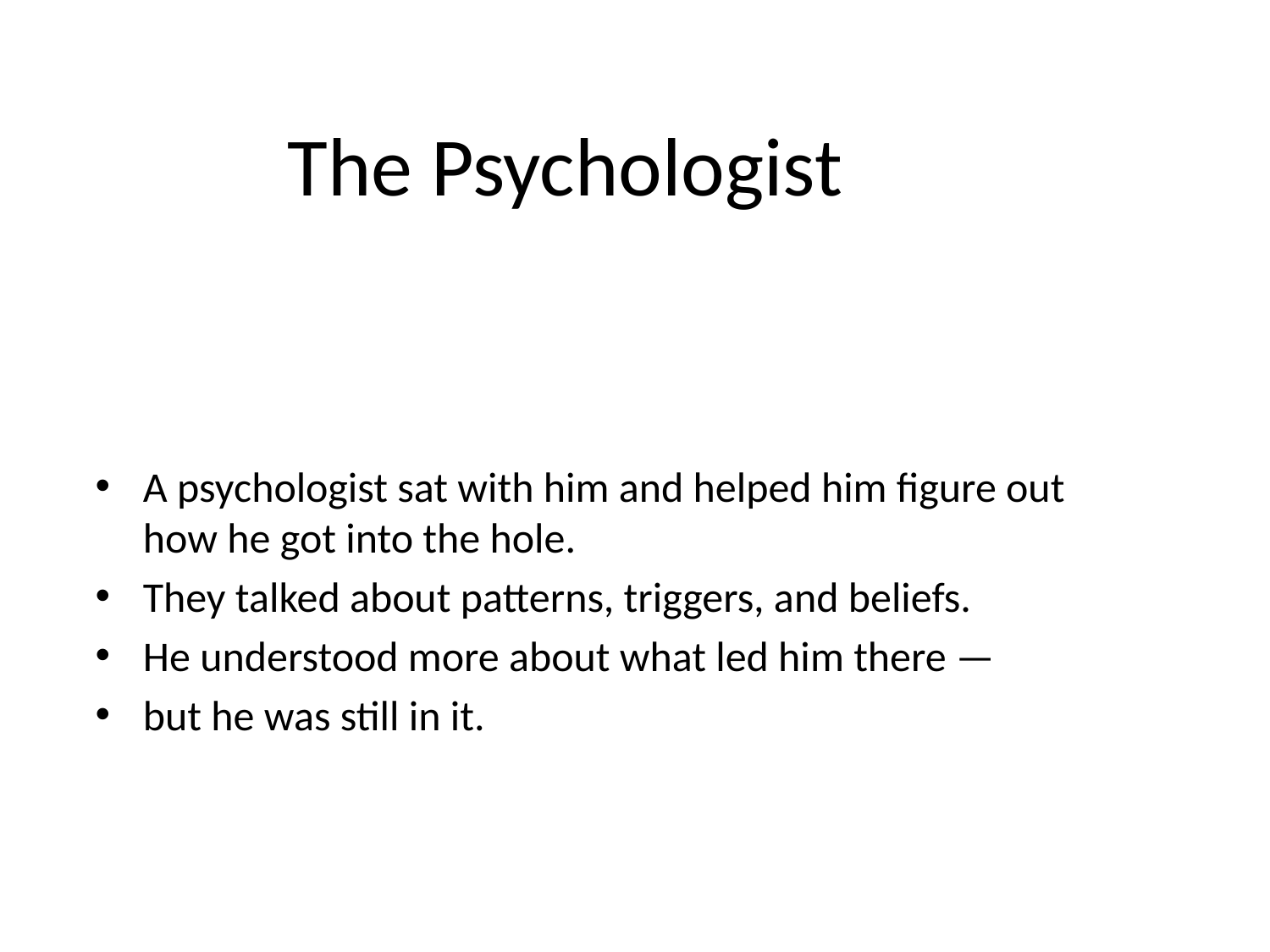

# The Psychologist
A psychologist sat with him and helped him figure out how he got into the hole.
They talked about patterns, triggers, and beliefs.
He understood more about what led him there —
but he was still in it.